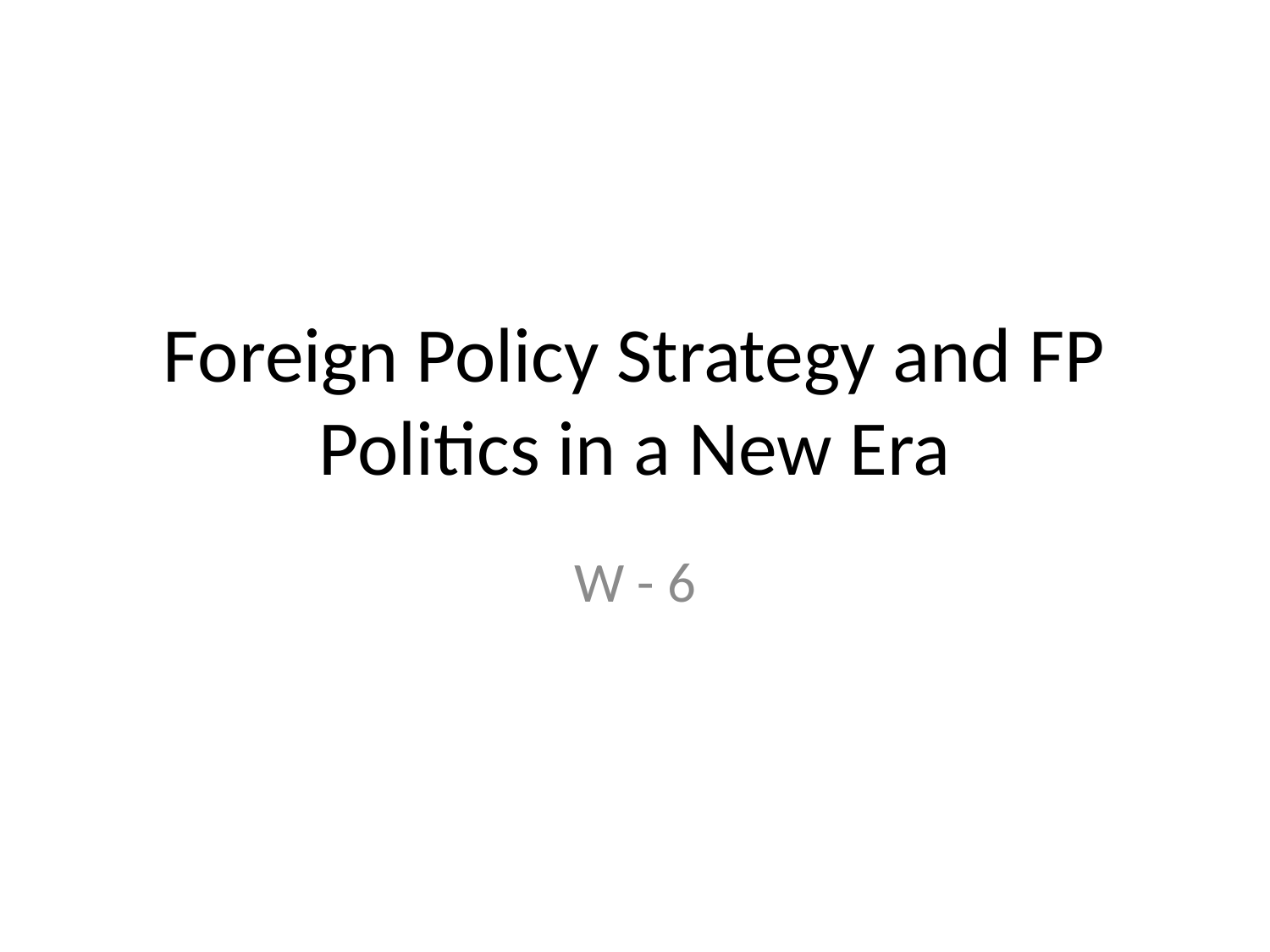

# Foreign Policy Strategy and FP Politics in a New Era
W - 6